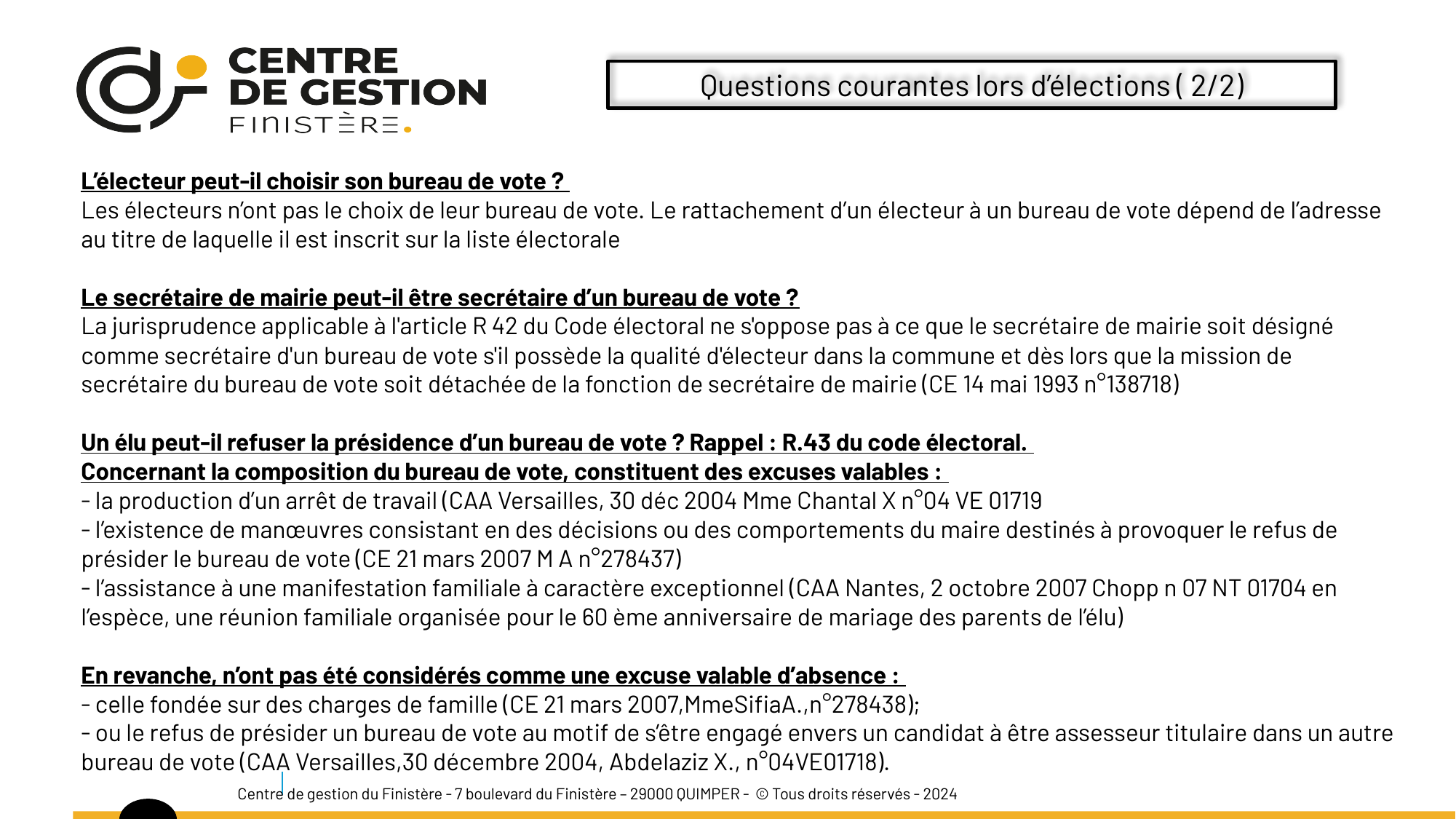

Questions courantes lors d’élections ( 2/2)
L’électeur peut-il choisir son bureau de vote ?
Les électeurs n’ont pas le choix de leur bureau de vote. Le rattachement d’un électeur à un bureau de vote dépend de l’adresse au titre de laquelle il est inscrit sur la liste électorale

Le secrétaire de mairie peut-il être secrétaire d’un bureau de vote ?
La jurisprudence applicable à l'article R 42 du Code électoral ne s'oppose pas à ce que le secrétaire de mairie soit désigné comme secrétaire d'un bureau de vote s'il possède la qualité d'électeur dans la commune et dès lors que la mission de secrétaire du bureau de vote soit détachée de la fonction de secrétaire de mairie (CE 14 mai 1993 n°138718)

Un élu peut-il refuser la présidence d’un bureau de vote ? Rappel : R.43 du code électoral.
Concernant la composition du bureau de vote, constituent des excuses valables :
- la production d’un arrêt de travail (CAA Versailles, 30 déc 2004 Mme Chantal X n°04 VE 01719
- l’existence de manœuvres consistant en des décisions ou des comportements du maire destinés à provoquer le refus de présider le bureau de vote (CE 21 mars 2007 M A n°278437)
- l’assistance à une manifestation familiale à caractère exceptionnel (CAA Nantes, 2 octobre 2007 Chopp n 07 NT 01704 en l’espèce, une réunion familiale organisée pour le 60 ème anniversaire de mariage des parents de l’élu)

En revanche, n’ont pas été considérés comme une excuse valable d’absence :
- celle fondée sur des charges de famille (CE 21 mars 2007,MmeSifiaA.,n°278438);
- ou le refus de présider un bureau de vote au motif de s’être engagé envers un candidat à être assesseur titulaire dans un autre bureau de vote (CAA Versailles,30 décembre 2004, Abdelaziz X., n°04VE01718).

Centre de gestion du Finistère - 7 boulevard du Finistère – 29000 QUIMPER -  © Tous droits réservés - 2024